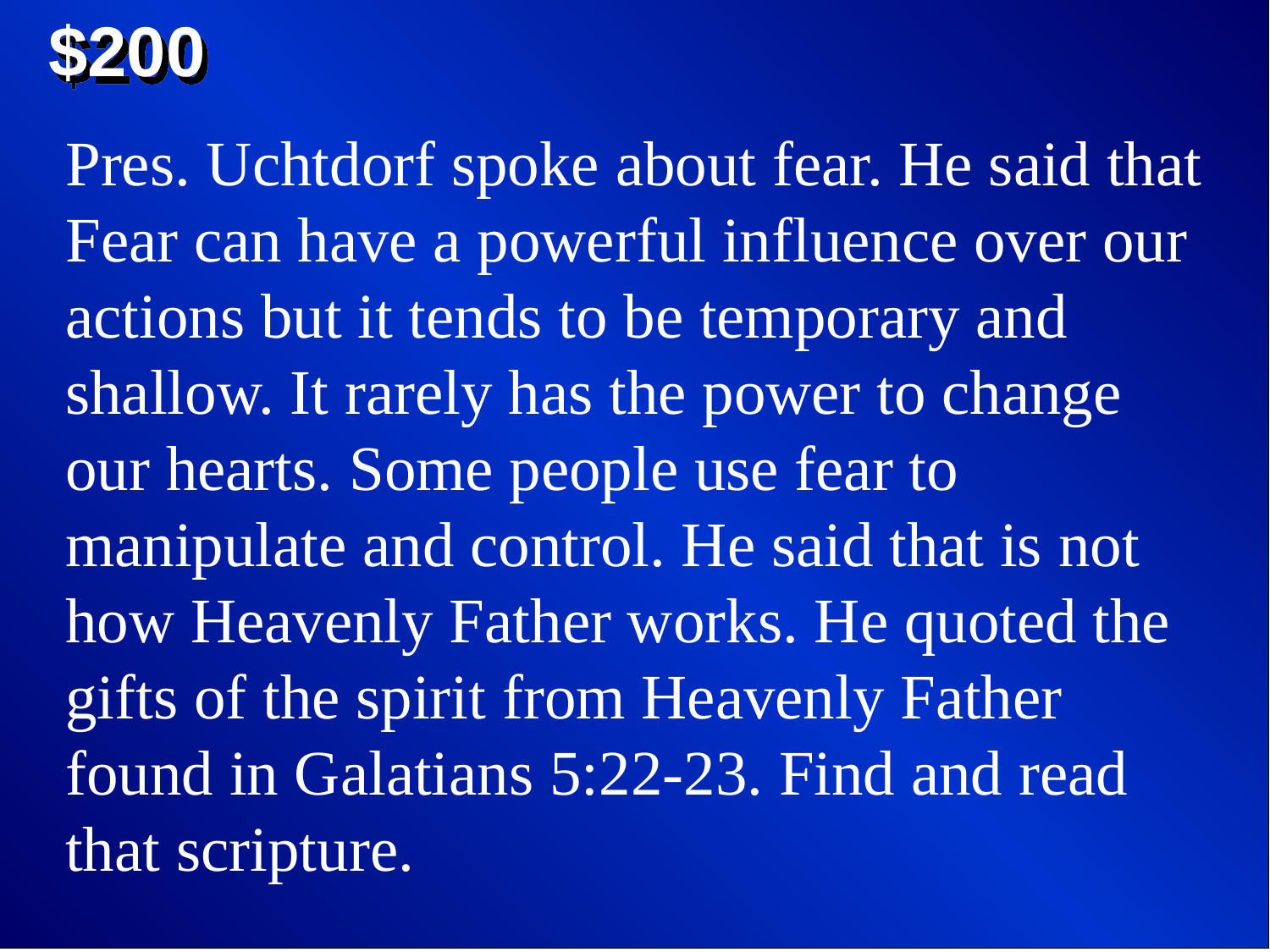

$200

Pres. Uchtdorf spoke about fear. He said that Fear can have a powerful influence over our actions but it tends to be temporary and shallow. It rarely has the power to change our hearts. Some people use fear to manipulate and control. He said that is not how Heavenly Father works. He quoted the gifts of the spirit from Heavenly Father found in Galatians 5:22-23. Find and read that scripture.